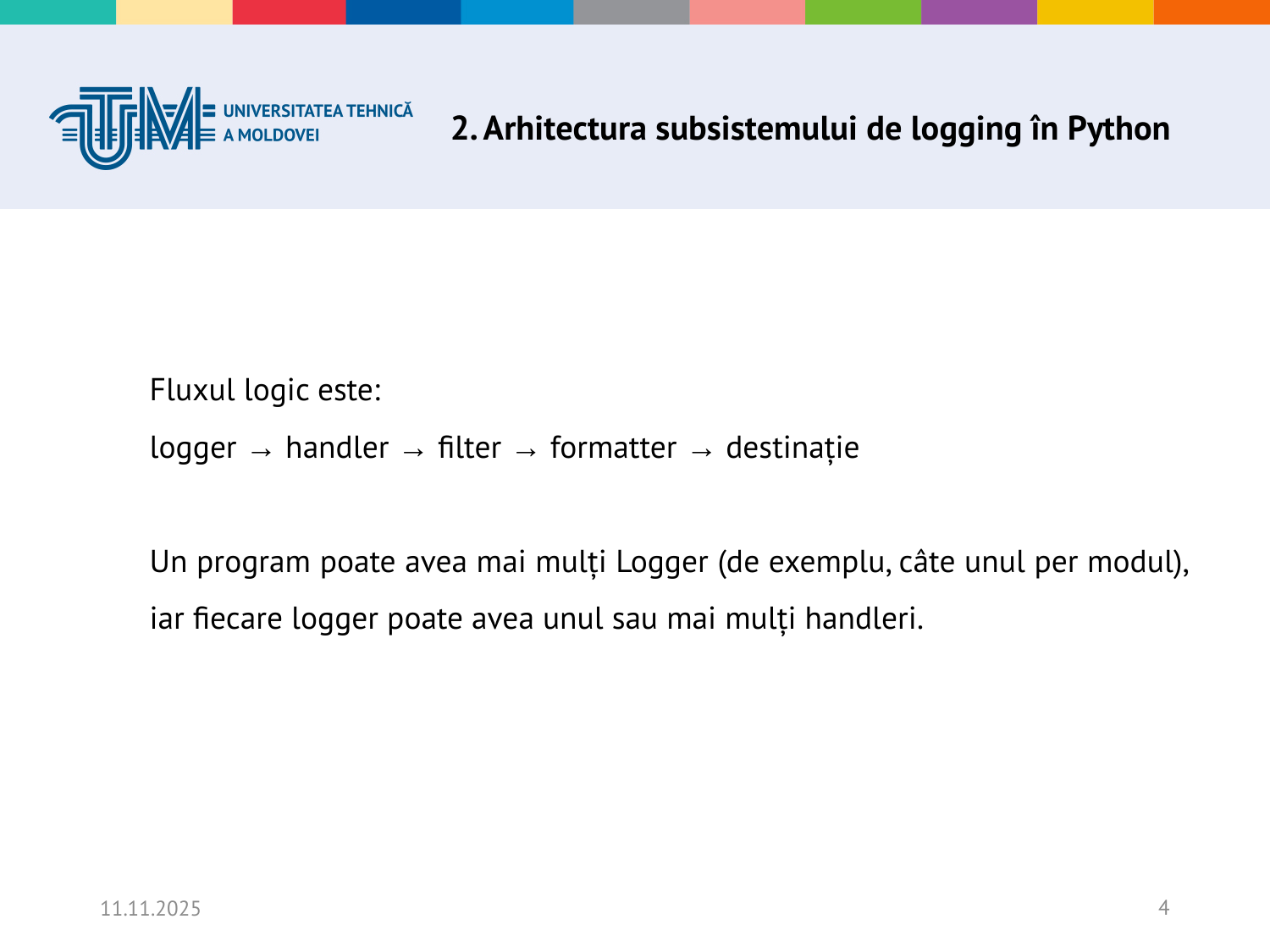

# 2. Arhitectura subsistemului de logging în Python
Fluxul logic este:
logger → handler → filter → formatter → destinație

Un program poate avea mai mulți Logger (de exemplu, câte unul per modul), iar fiecare logger poate avea unul sau mai mulți handleri.
11.11.2025
4